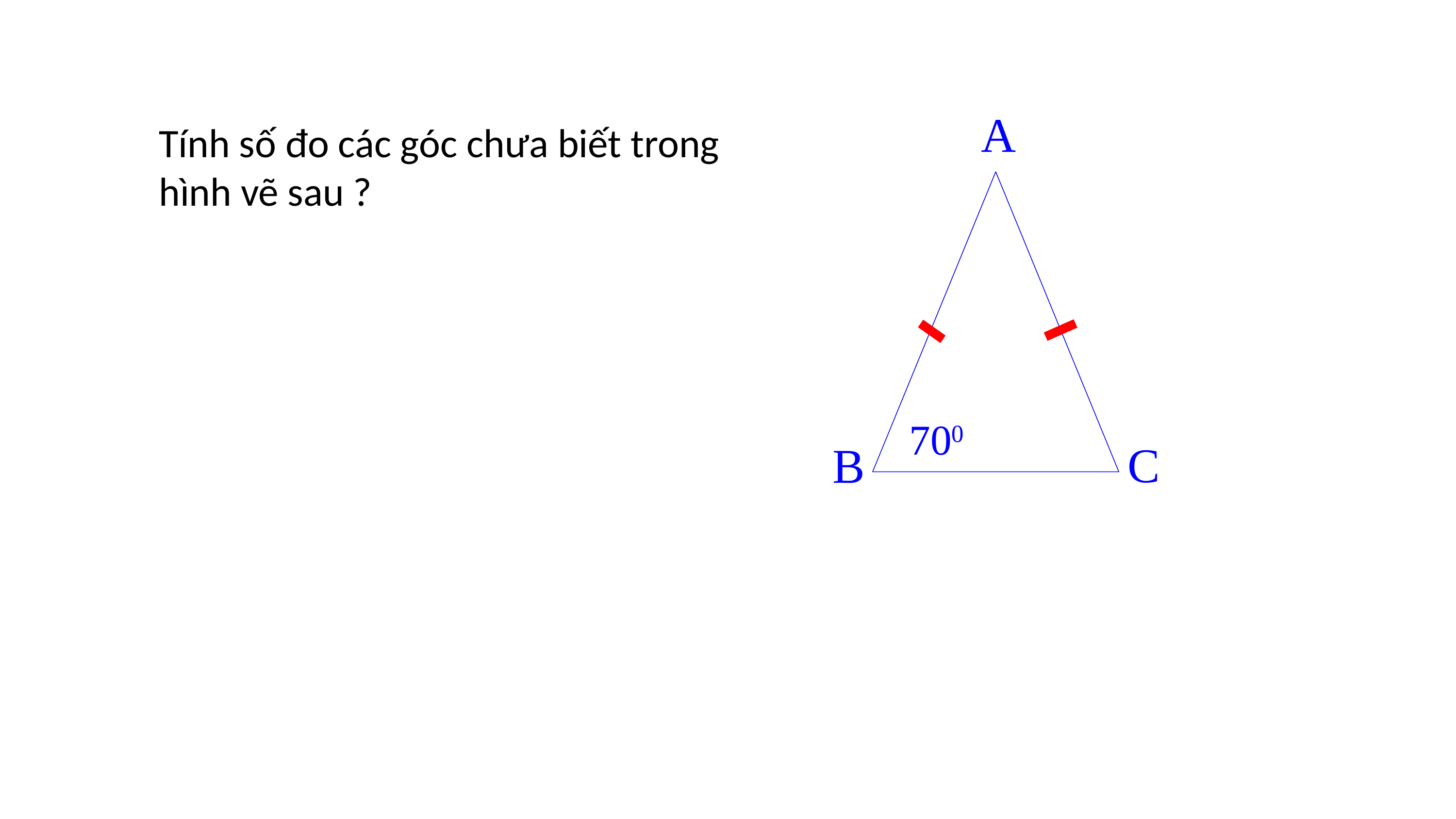

A

700
C
B
Tính số đo các góc chưa biết trong hình vẽ sau ?